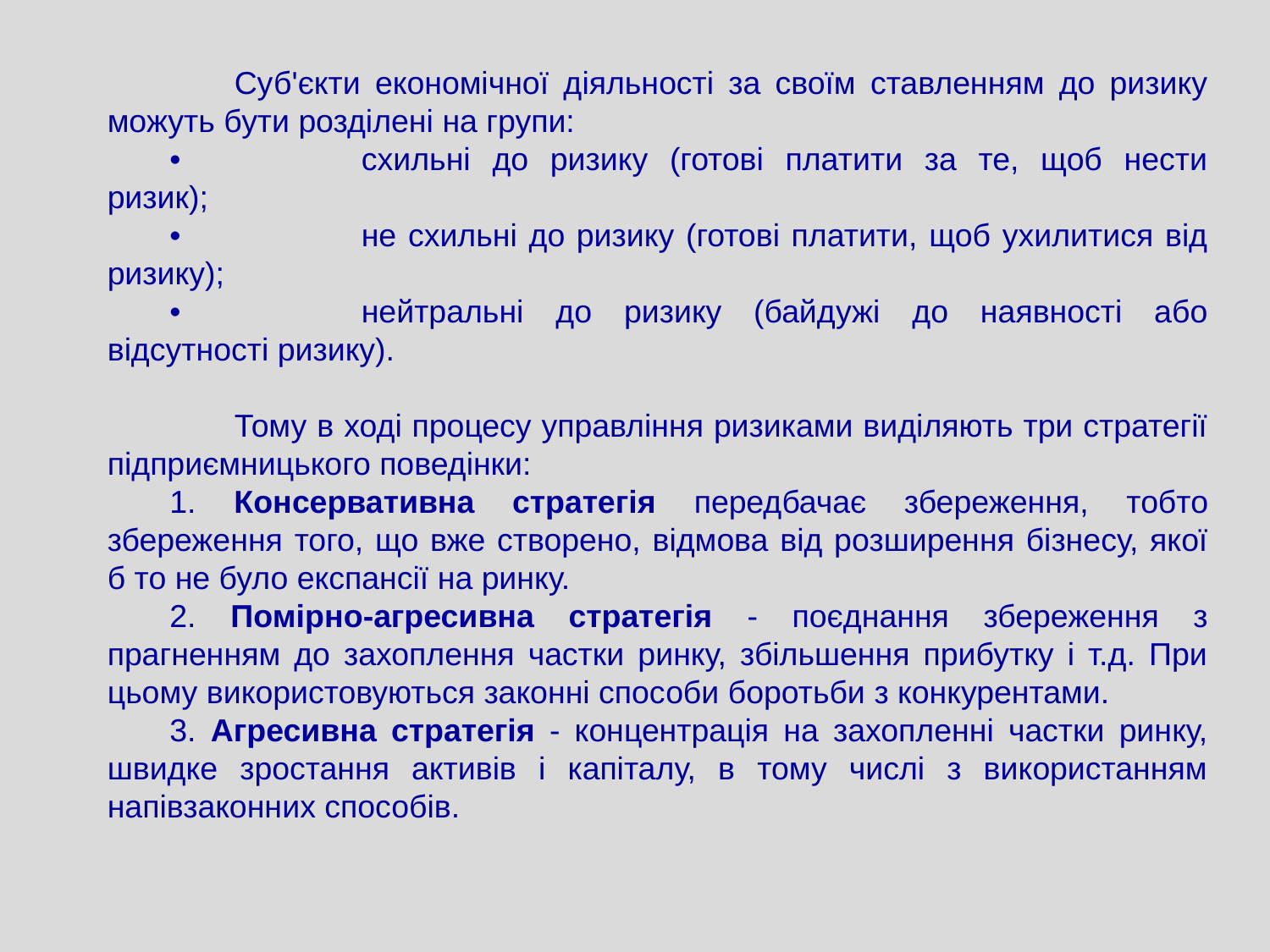

Суб'єкти економічної діяльності за своїм ставленням до ризику можуть бути розділені на групи:
•	схильні до ризику (готові платити за те, щоб нести ризик);
•	не схильні до ризику (готові платити, щоб ухилитися від ризику);
•	нейтральні до ризику (байдужі до наявності або відсутності ризику).

	Тому в ході процесу управління ризиками виділяють три стратегії підприємницького поведінки:
1. Консервативна стратегія передбачає збереження, тобто збереження того, що вже створено, відмова від розширення бізнесу, якої б то не було експансії на ринку.
2. Помірно-агресивна стратегія - поєднання збереження з прагненням до захоплення частки ринку, збільшення прибутку і т.д. При цьому використовуються законні способи боротьби з конкурентами.
3. Агресивна стратегія - концентрація на захопленні частки ринку, швидке зростання активів і капіталу, в тому числі з використанням напівзаконних способів.